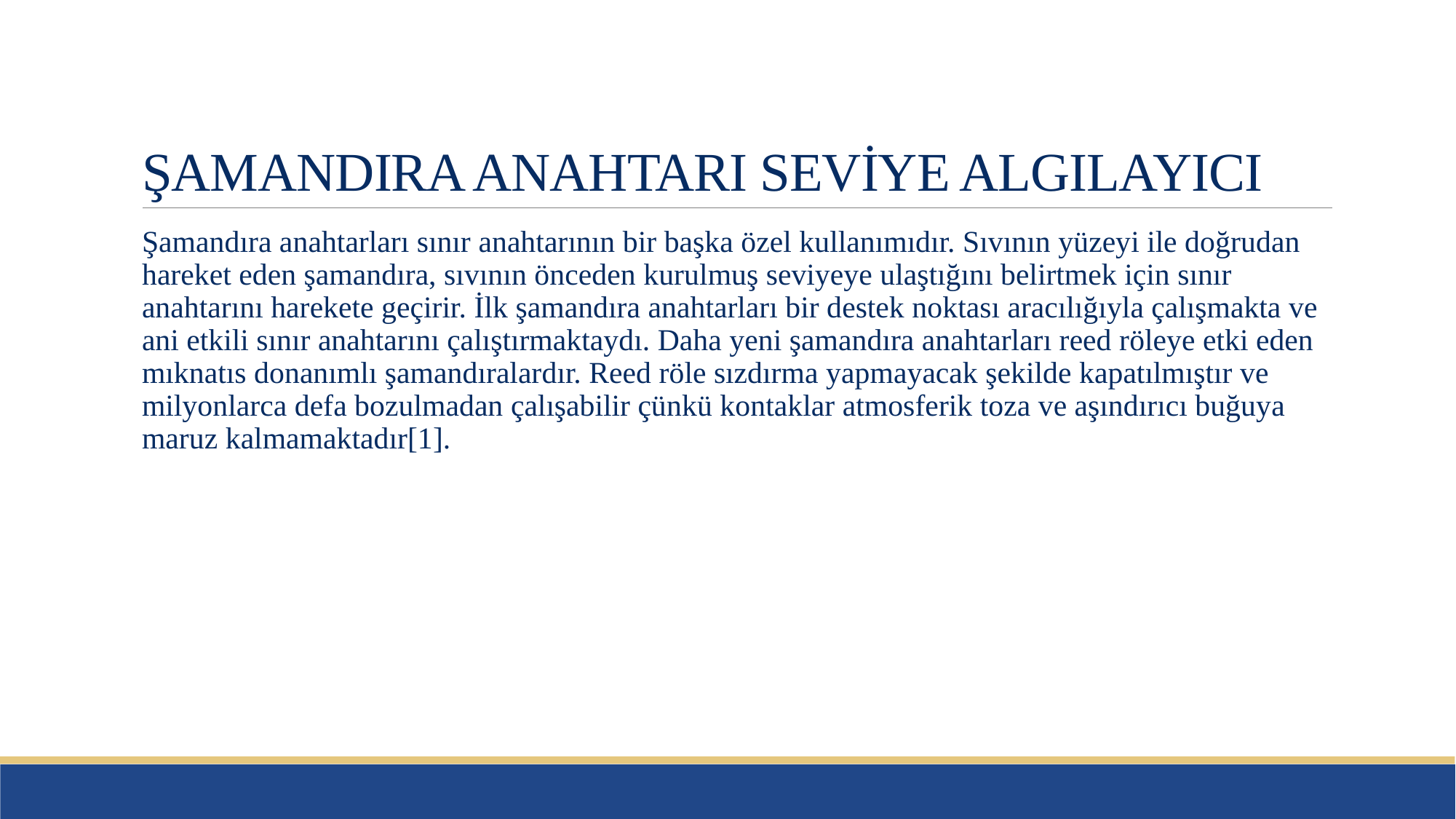

# ŞAMANDIRA ANAHTARI SEVİYE ALGILAYICI
Şamandıra anahtarları sınır anahtarının bir başka özel kullanımıdır. Sıvının yüzeyi ile doğrudan hareket eden şamandıra, sıvının önceden kurulmuş seviyeye ulaştığını belirtmek için sınır anahtarını harekete geçirir. İlk şamandıra anahtarları bir destek noktası aracılığıyla çalışmakta ve ani etkili sınır anahtarını çalıştırmaktaydı. Daha yeni şamandıra anahtarları reed röleye etki eden mıknatıs donanımlı şamandıralardır. Reed röle sızdırma yapmayacak şekilde kapatılmıştır ve milyonlarca defa bozulmadan çalışabilir çünkü kontaklar atmosferik toza ve aşındırıcı buğuya maruz kalmamaktadır[1].